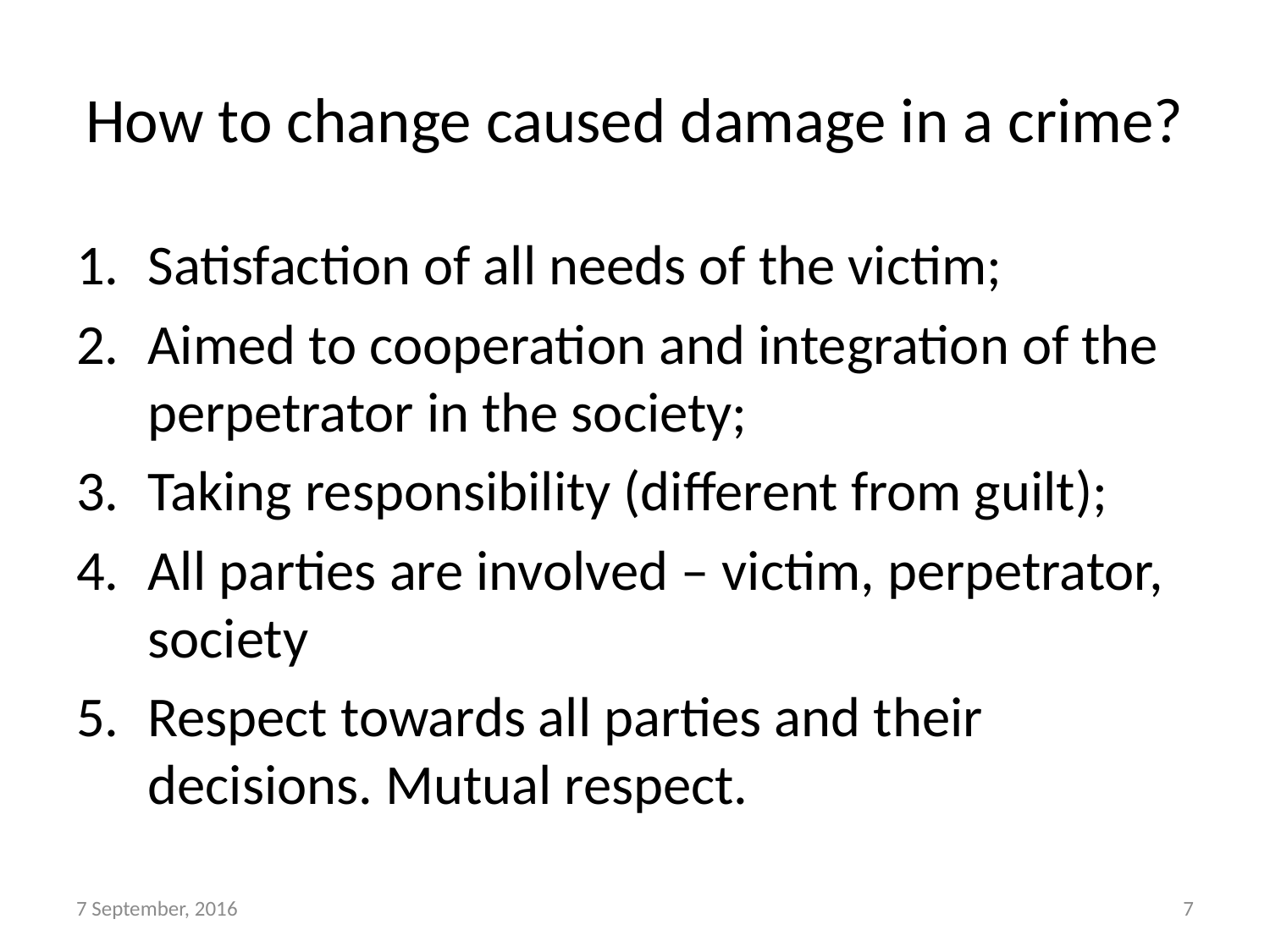

# How to change caused damage in a crime?
Satisfaction of all needs of the victim;
Aimed to cooperation and integration of the perpetrator in the society;
Taking responsibility (different from guilt);
All parties are involved – victim, perpetrator, society
Respect towards all parties and their decisions. Mutual respect.
7 September, 2016
7